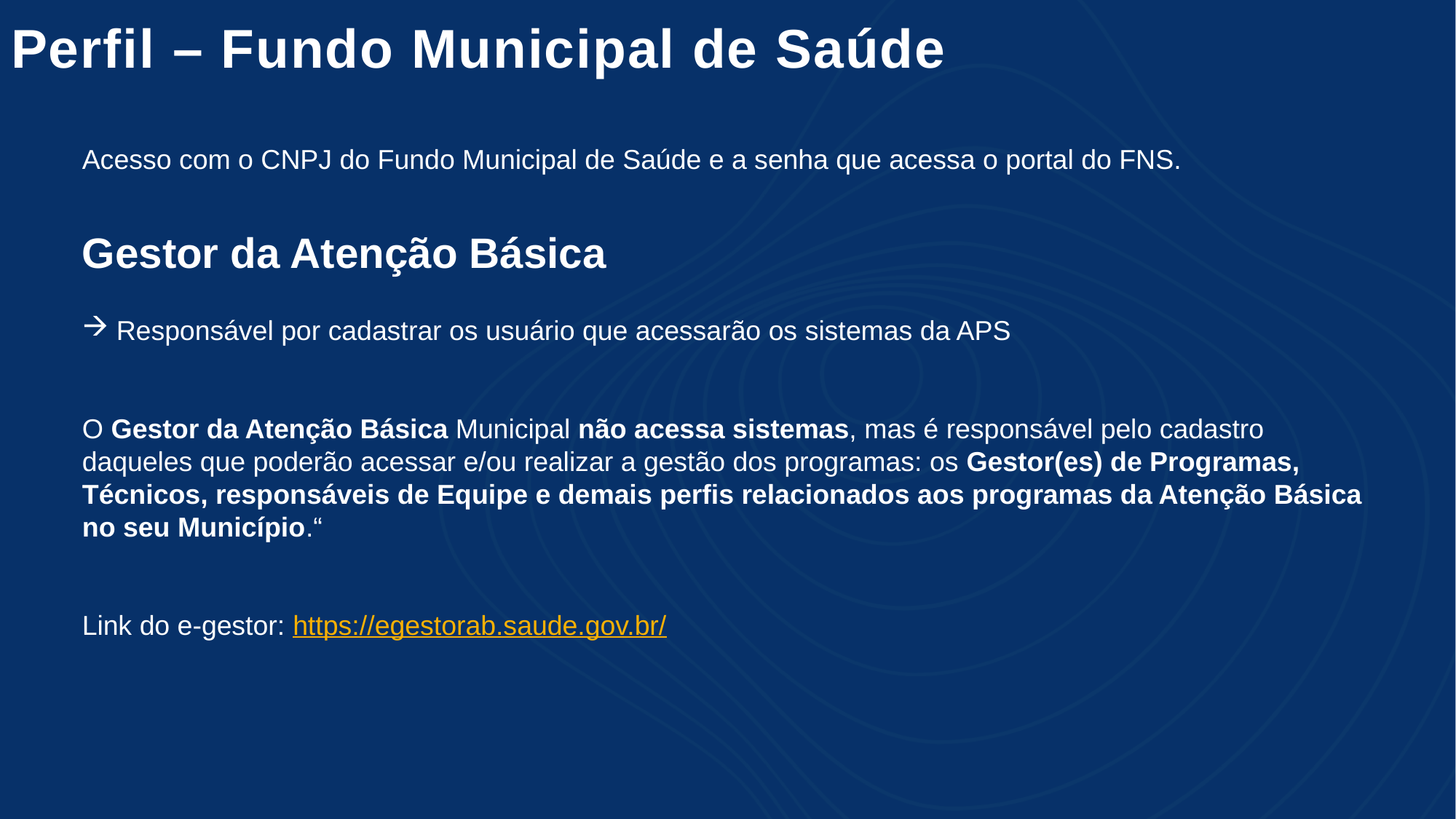

Perfil – Fundo Municipal de Saúde

Acesso com o CNPJ do Fundo Municipal de Saúde e a senha que acessa o portal do FNS.

Gestor da Atenção Básica

Responsável por cadastrar os usuário que acessarão os sistemas da APS

O Gestor da Atenção Básica Municipal não acessa sistemas, mas é responsável pelo cadastro daqueles que poderão acessar e/ou realizar a gestão dos programas: os Gestor(es) de Programas, Técnicos, responsáveis de Equipe e demais perfis relacionados aos programas da Atenção Básica no seu Município.“

Link do e-gestor: https://egestorab.saude.gov.br/